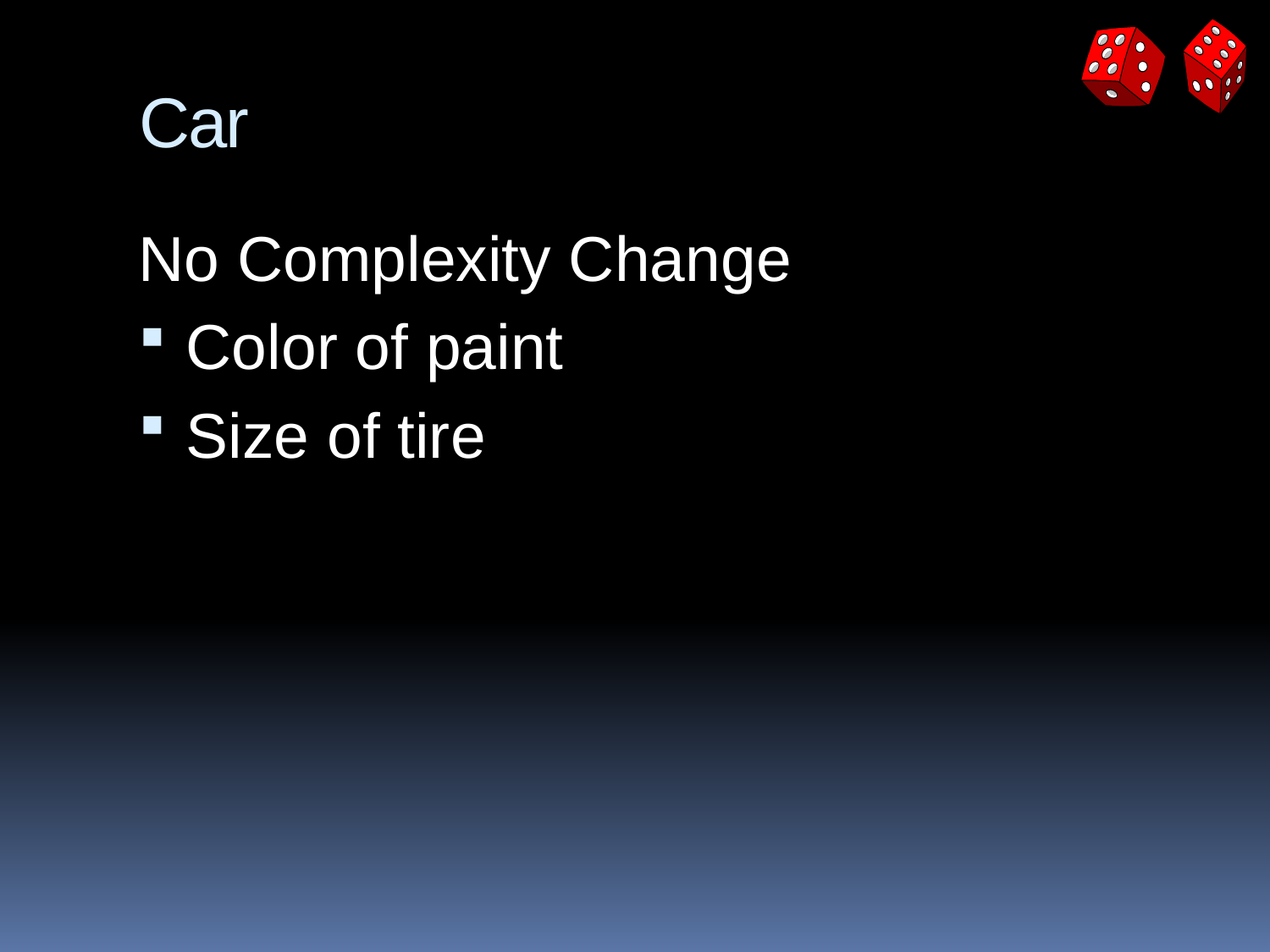

# Car
No Complexity Change
Color of paint
Size of tire